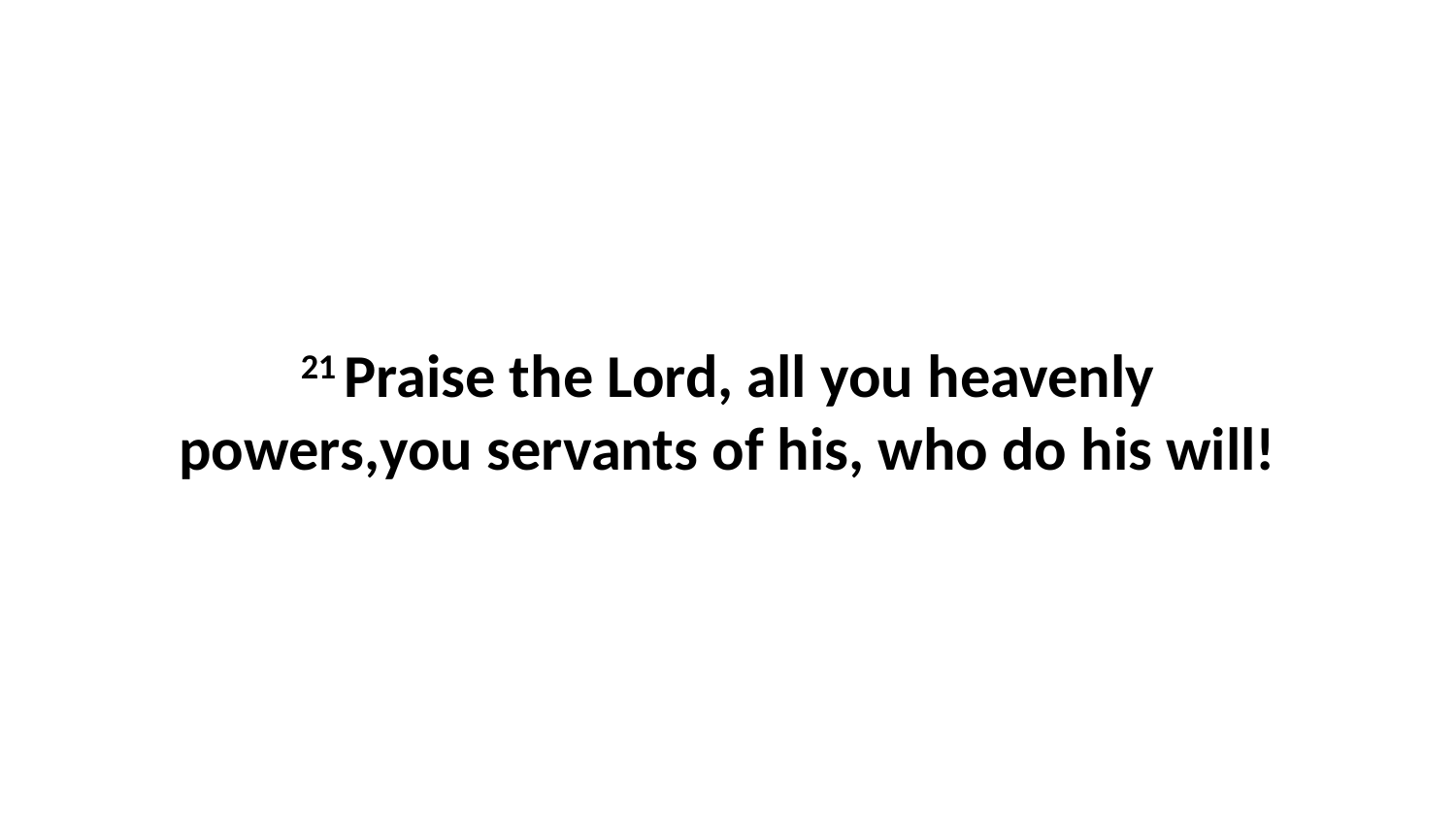

21 Praise the Lord, all you heavenly powers,you servants of his, who do his will!